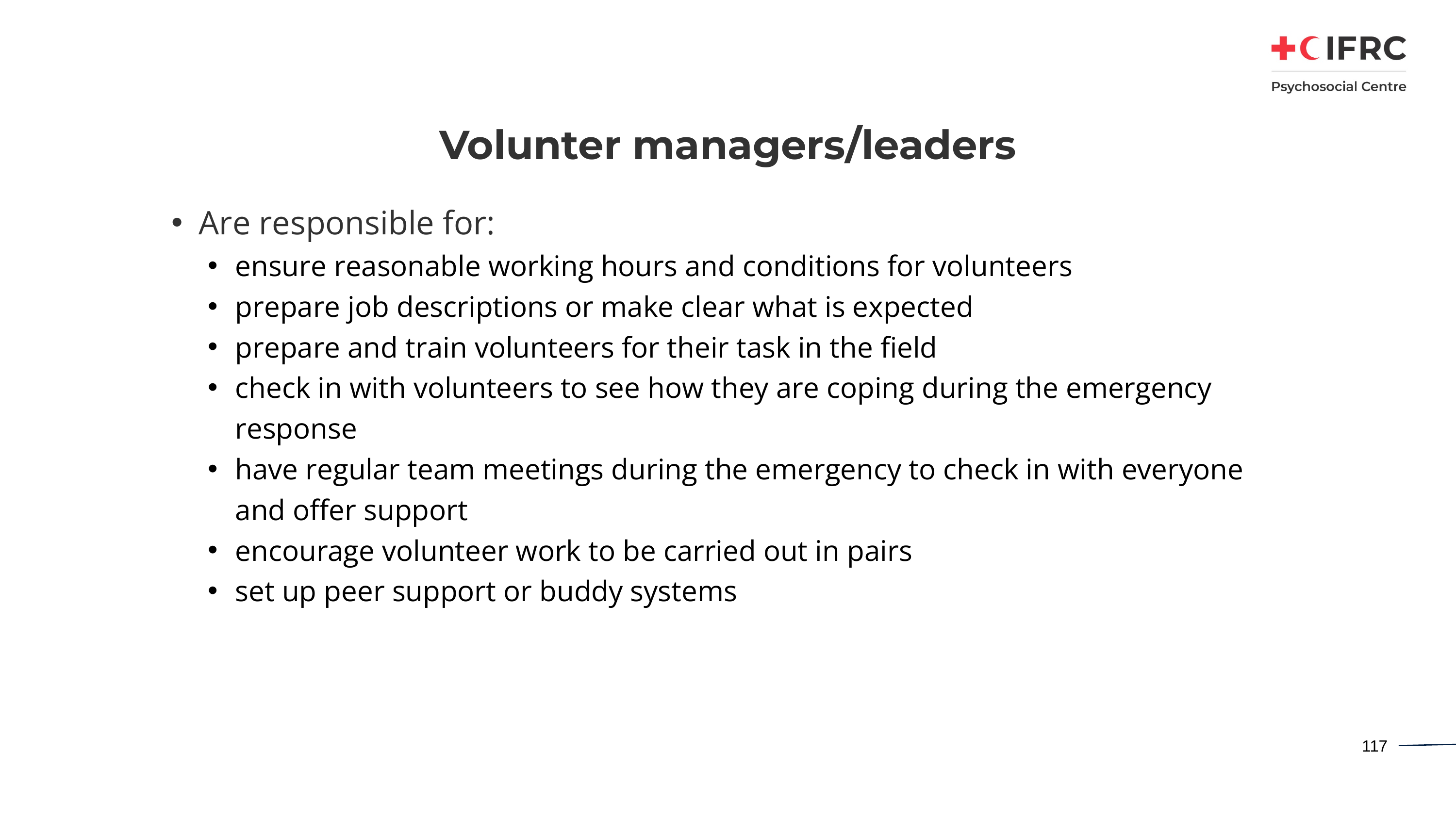

# Volunter managers/leaders
Are responsible for:
ensure reasonable working hours and conditions for volunteers
prepare job descriptions or make clear what is expected
prepare and train volunteers for their task in the field
check in with volunteers to see how they are coping during the emergency response
have regular team meetings during the emergency to check in with everyone and offer support
encourage volunteer work to be carried out in pairs
set up peer support or buddy systems